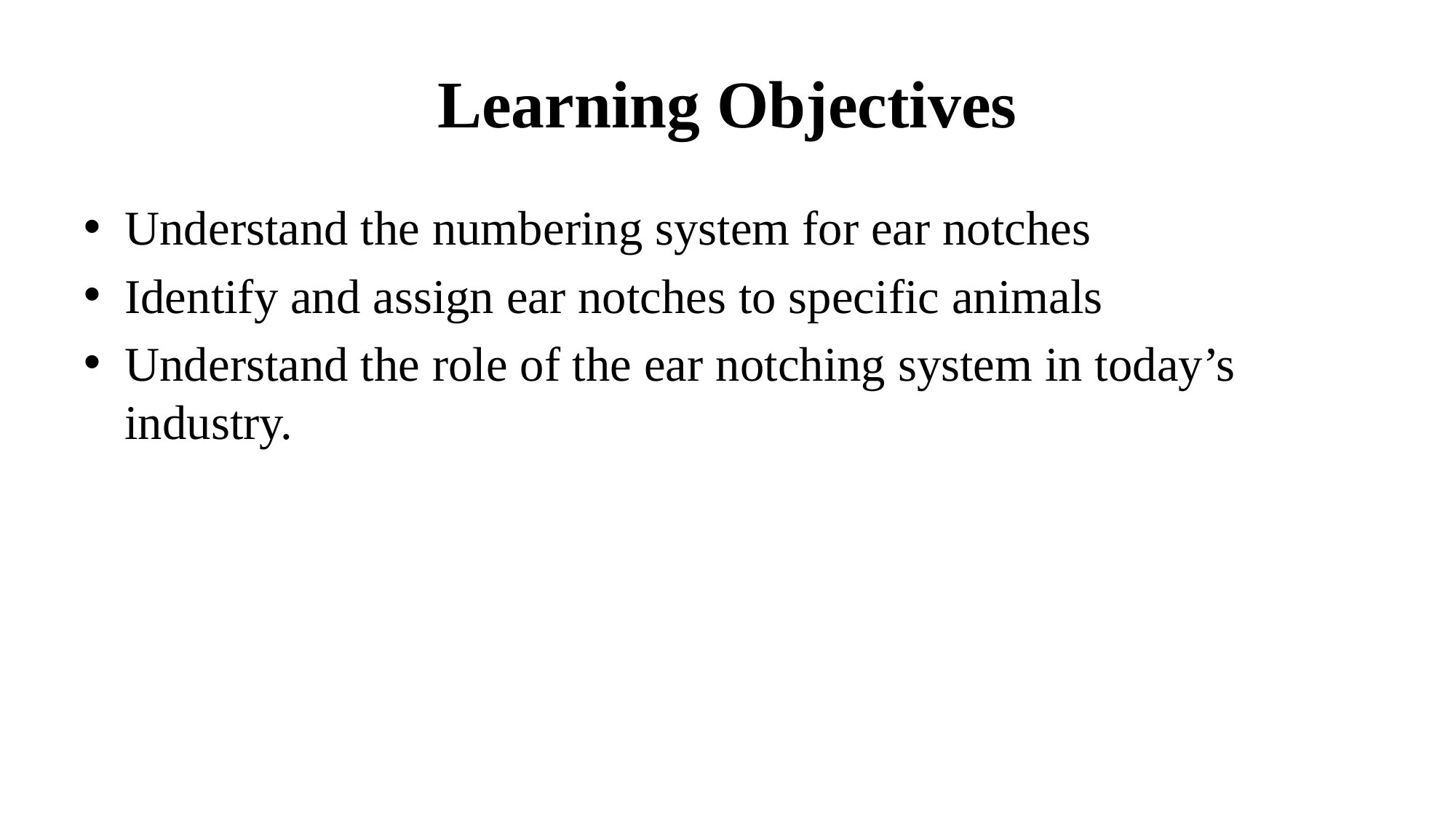

# Learning Objectives
Understand the numbering system for ear notches
Identify and assign ear notches to specific animals
Understand the role of the ear notching system in today’s industry.